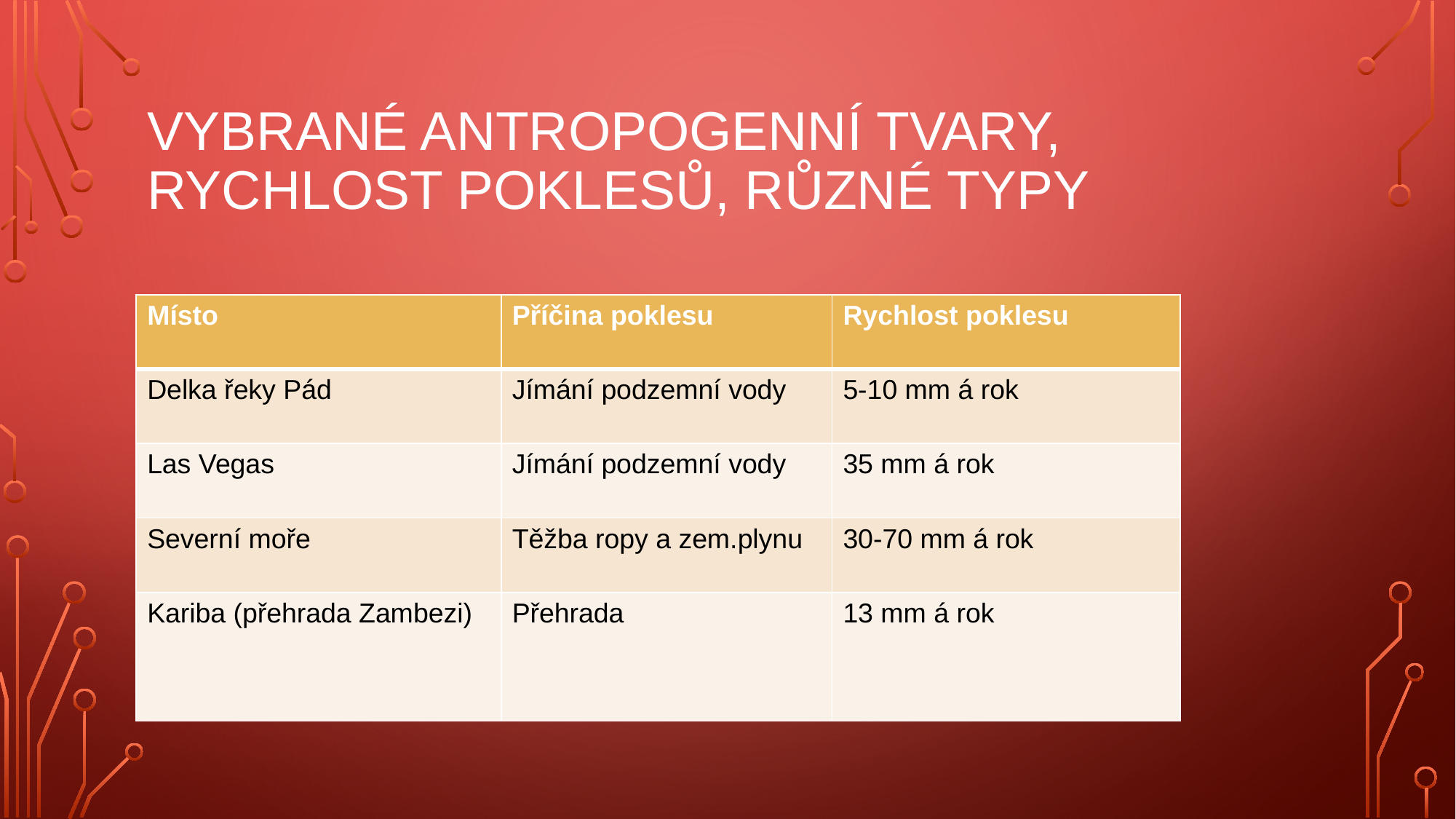

# Vybrané antropogenní tvary, rychlost poklesů, různé typy
| Místo | Příčina poklesu | Rychlost poklesu |
| --- | --- | --- |
| Delka řeky Pád | Jímání podzemní vody | 5-10 mm á rok |
| Las Vegas | Jímání podzemní vody | 35 mm á rok |
| Severní moře | Těžba ropy a zem.plynu | 30-70 mm á rok |
| Kariba (přehrada Zambezi) | Přehrada | 13 mm á rok |